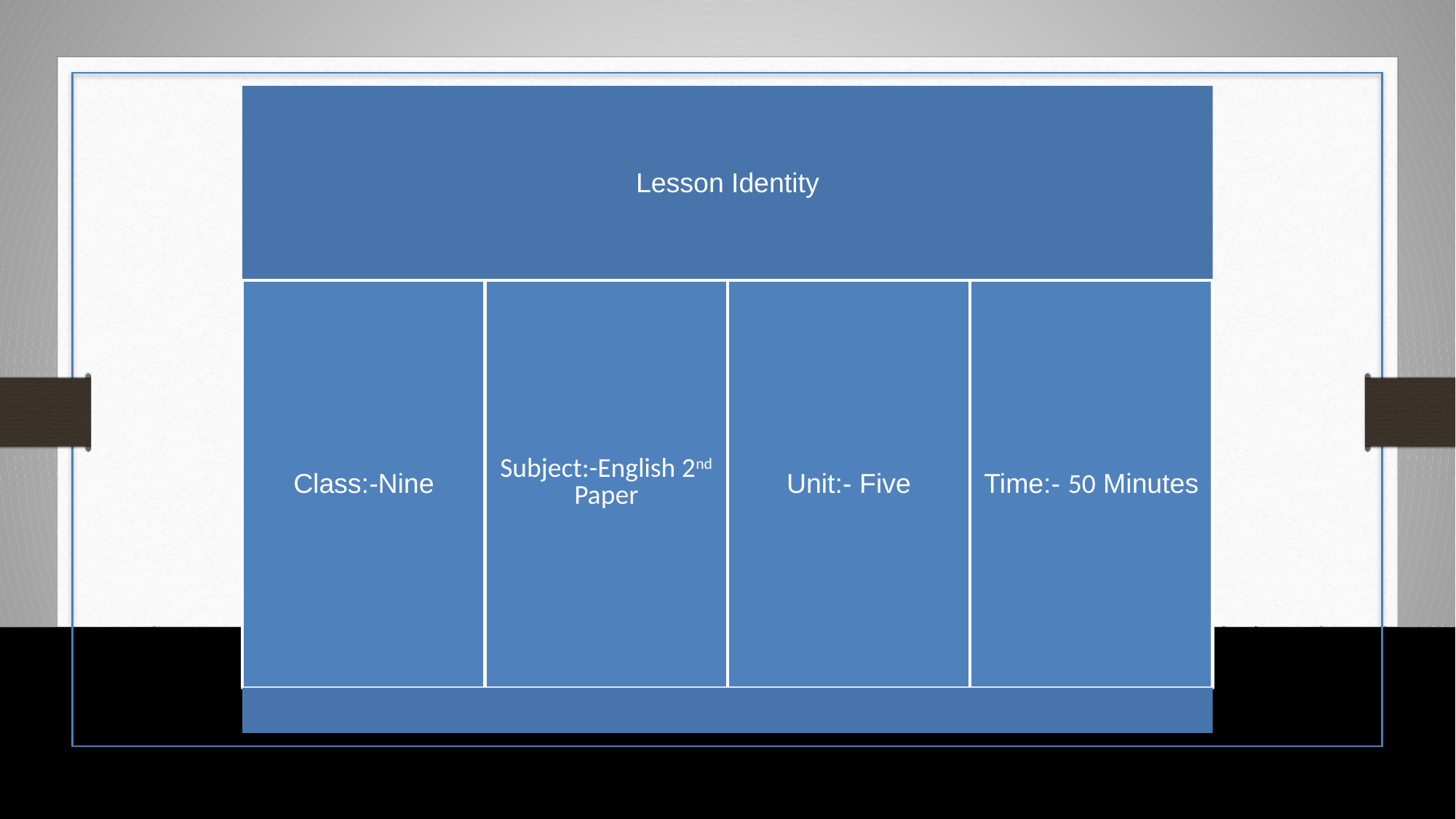

Lesson Identity
Class:-Nine
Subject:-English 2nd Paper
Unit:- Five
Time:- 50 Minutes